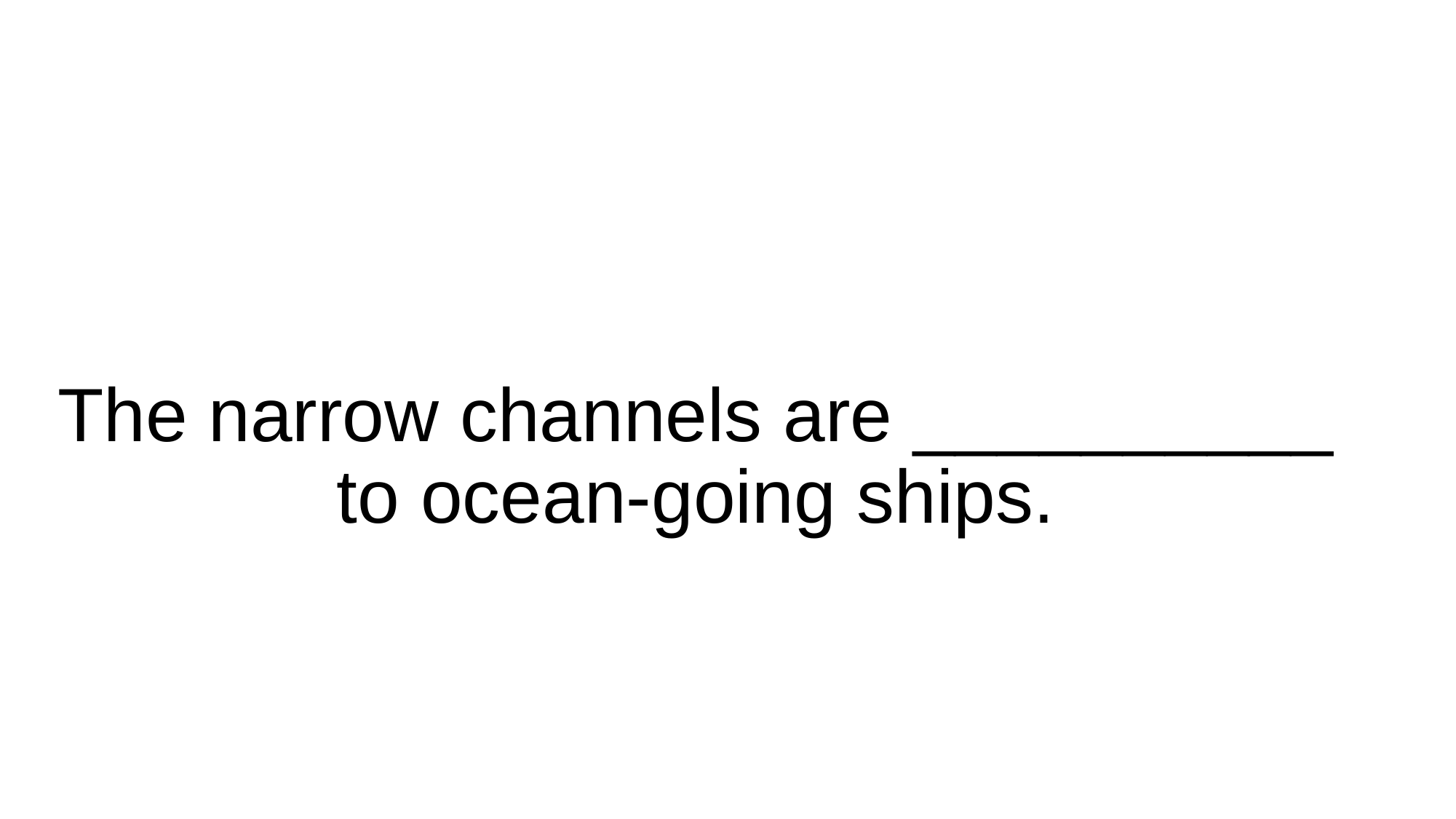

# The narrow channels are __________ to ocean-going ships.